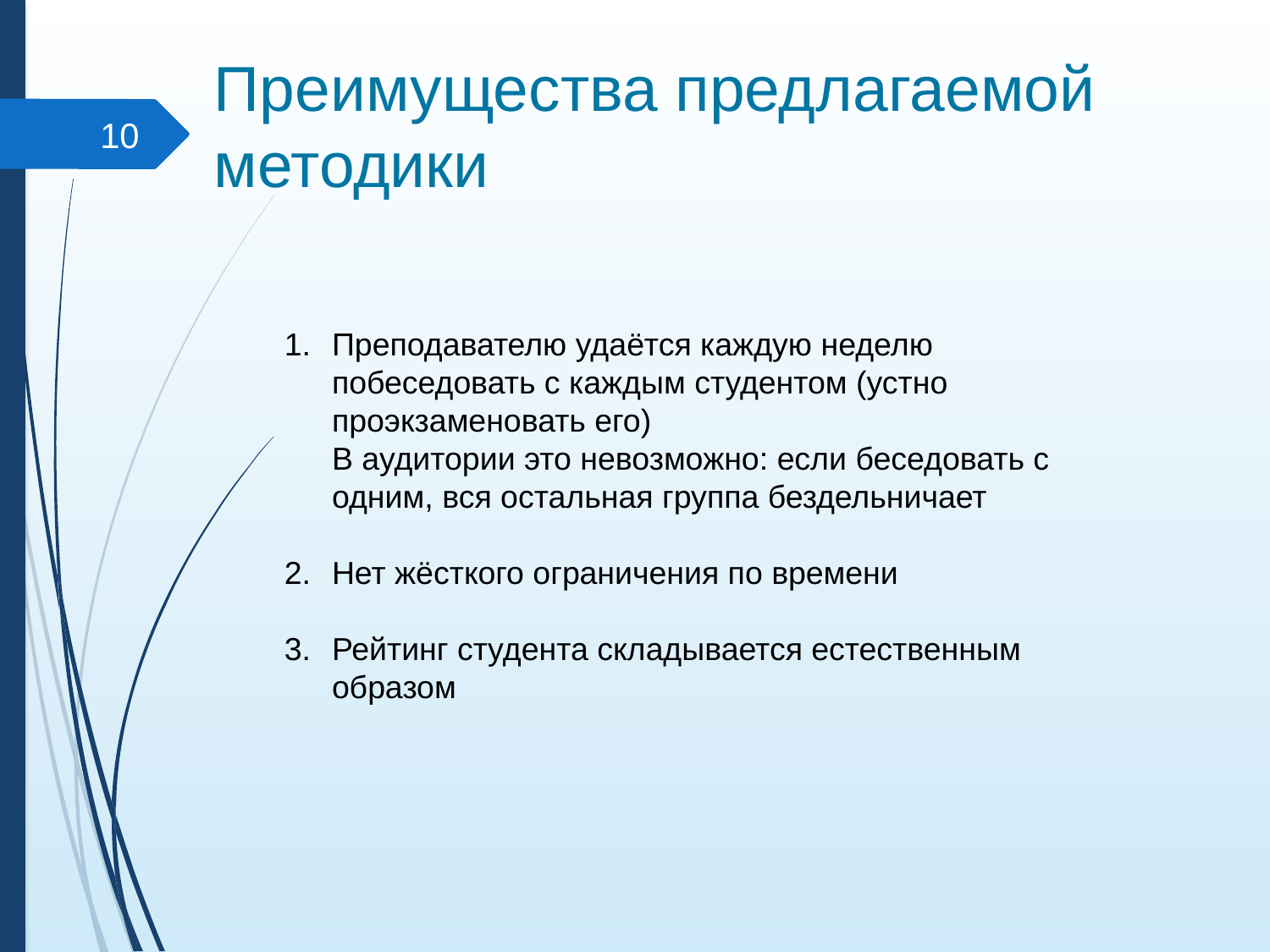

# Преимущества предлагаемой методики
10
Преподавателю удаётся каждую неделю побеседовать с каждым студентом (устно проэкзаменовать его)
В аудитории это невозможно: если беседовать с одним, вся остальная группа бездельничает

Нет жёсткого ограничения по времени

Рейтинг студента складывается естественным образом